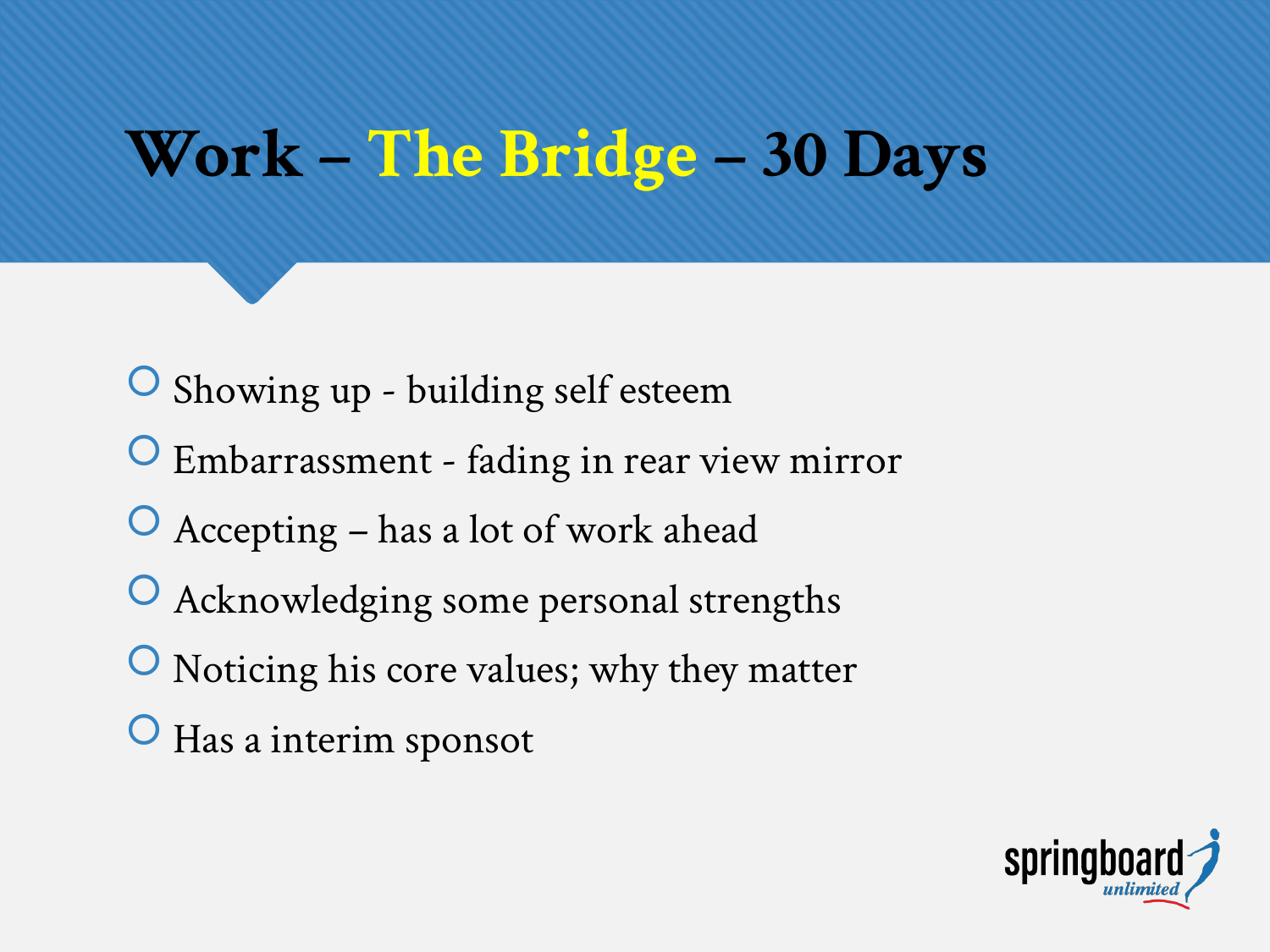

# Work – The Bridge – 30 Days
Showing up - building self esteem
Embarrassment - fading in rear view mirror
Accepting – has a lot of work ahead
Acknowledging some personal strengths
Noticing his core values; why they matter
Has a interim sponsot